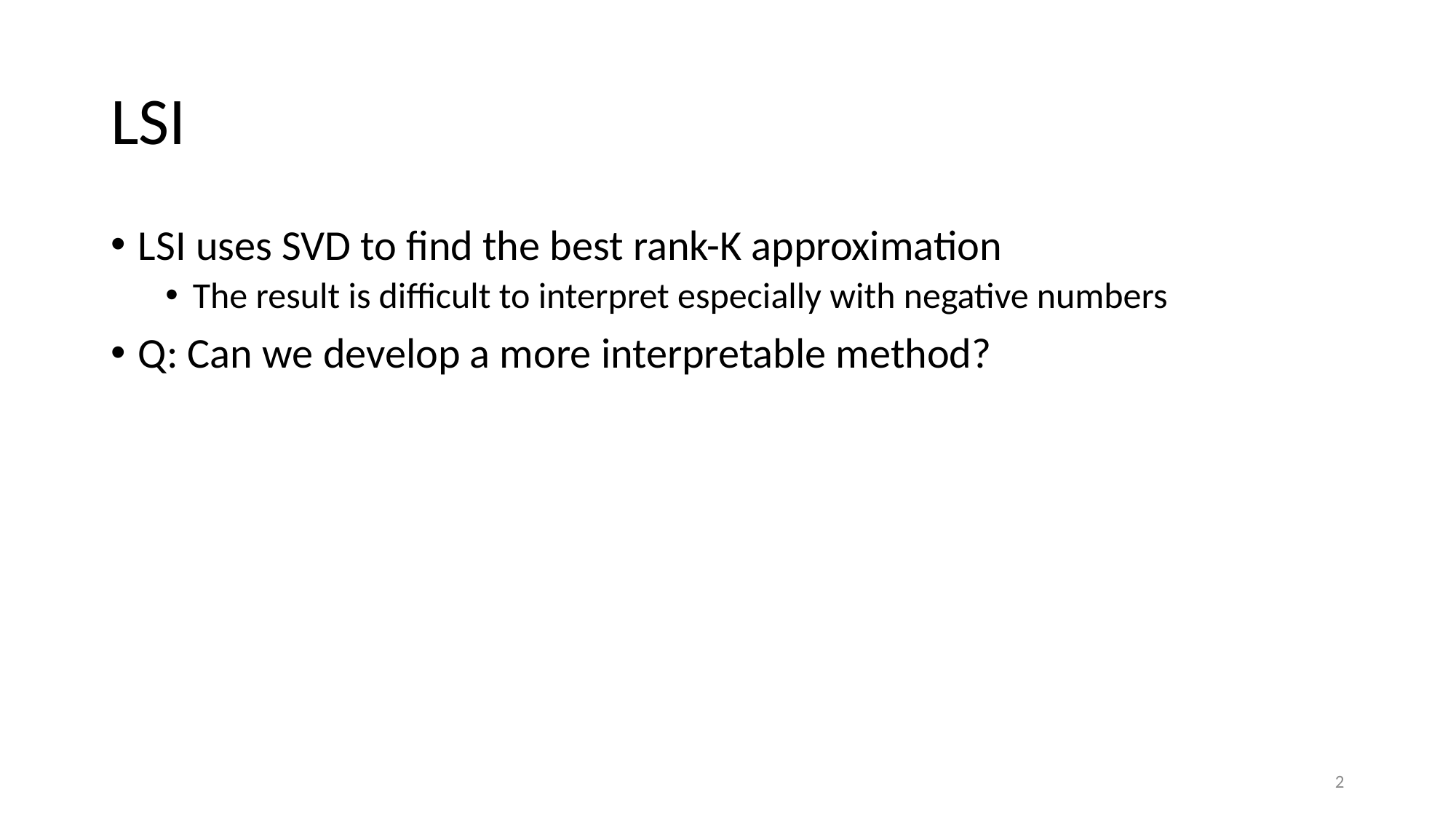

# LSI
LSI uses SVD to find the best rank-K approximation
The result is difficult to interpret especially with negative numbers
Q: Can we develop a more interpretable method?

2